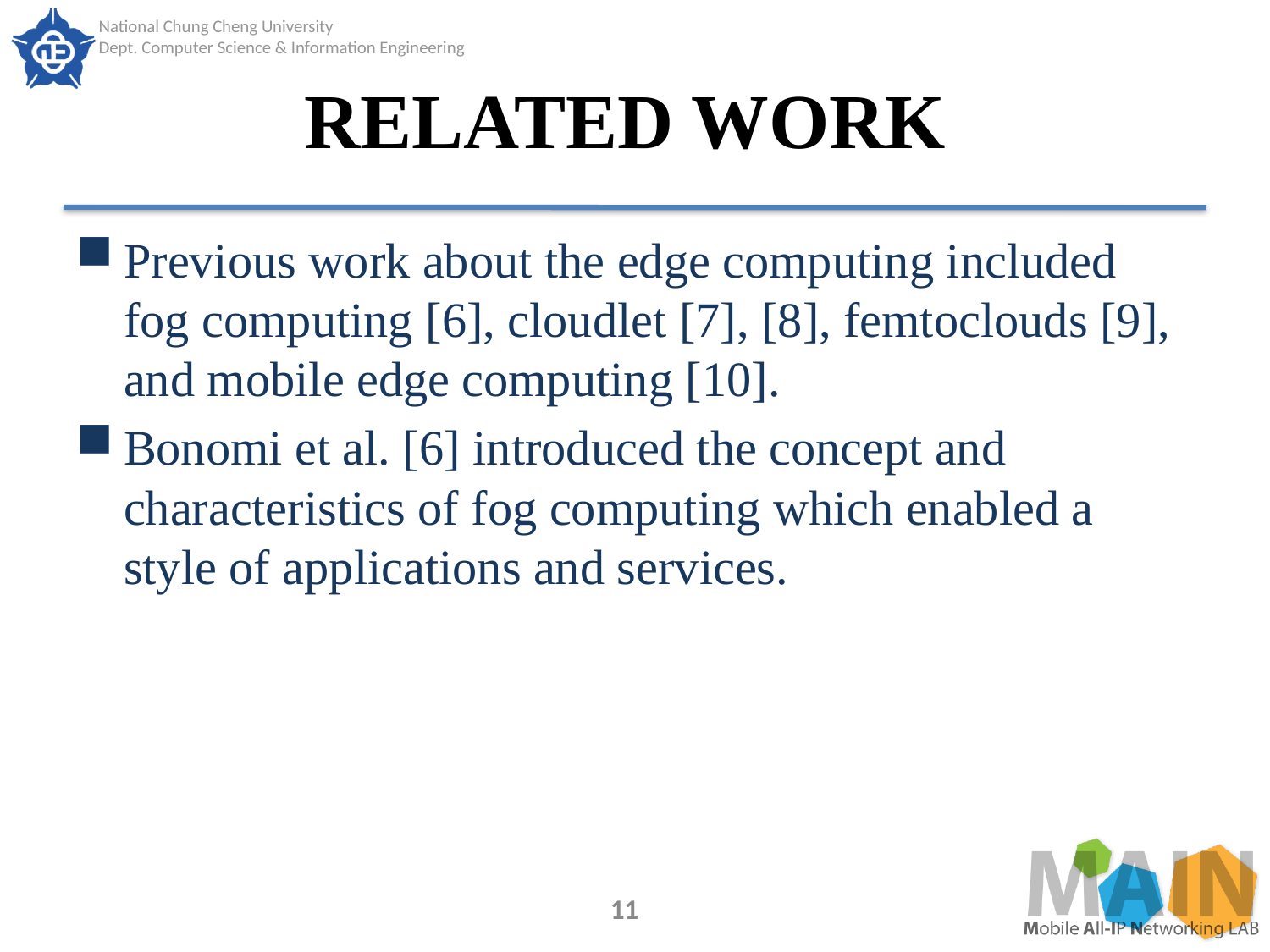

# RELATED WORK
Previous work about the edge computing included fog computing [6], cloudlet [7], [8], femtoclouds [9], and mobile edge computing [10].
Bonomi et al. [6] introduced the concept and characteristics of fog computing which enabled a style of applications and services.

11